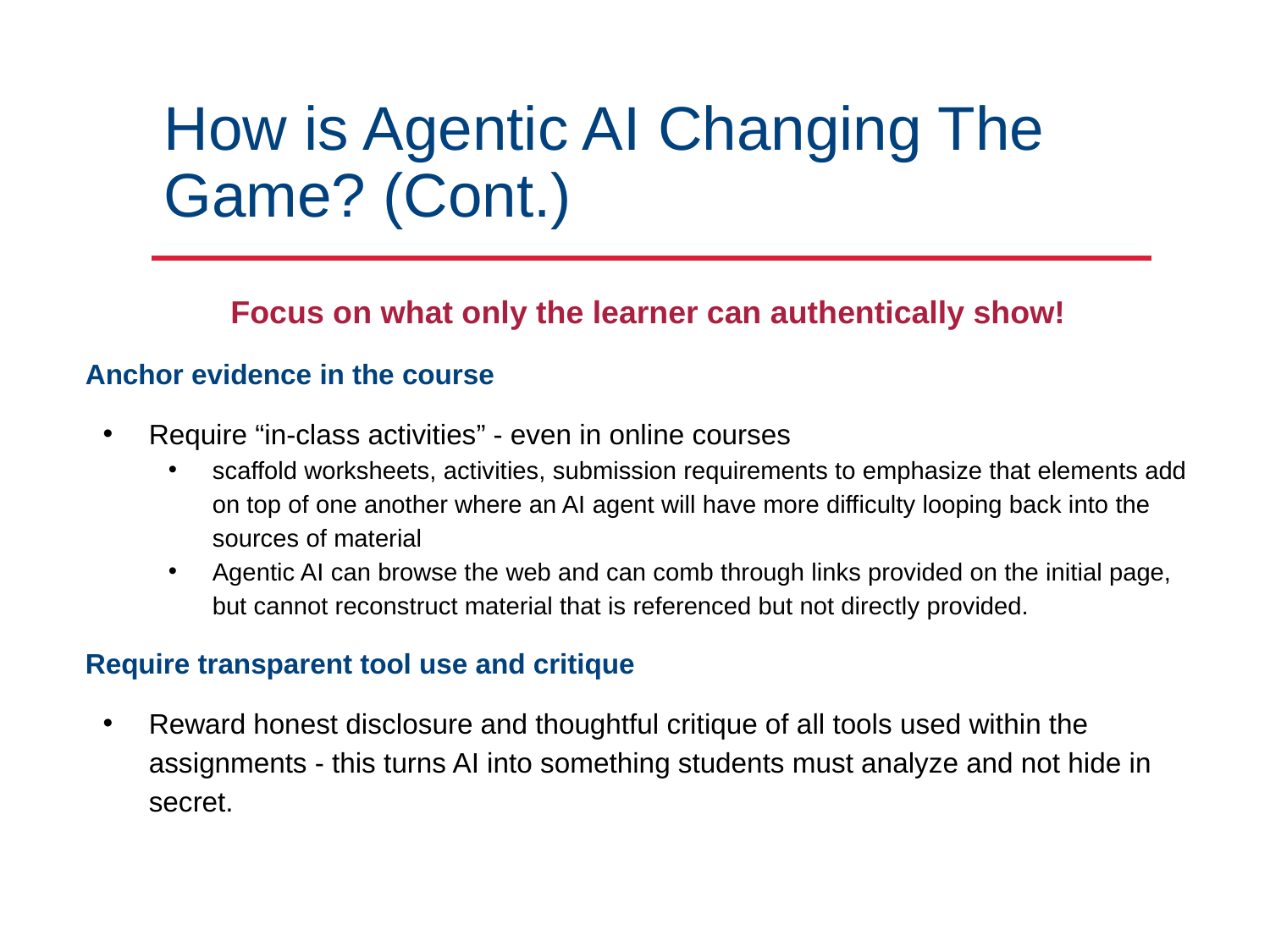

# How is Agentic AI Changing The Game? (Cont.)
Focus on what only the learner can authentically show!
Anchor evidence in the course
Require “in-class activities” - even in online courses
scaffold worksheets, activities, submission requirements to emphasize that elements add on top of one another where an AI agent will have more difficulty looping back into the sources of material
Agentic AI can browse the web and can comb through links provided on the initial page, but cannot reconstruct material that is referenced but not directly provided.
Require transparent tool use and critique
Reward honest disclosure and thoughtful critique of all tools used within the assignments - this turns AI into something students must analyze and not hide in secret.